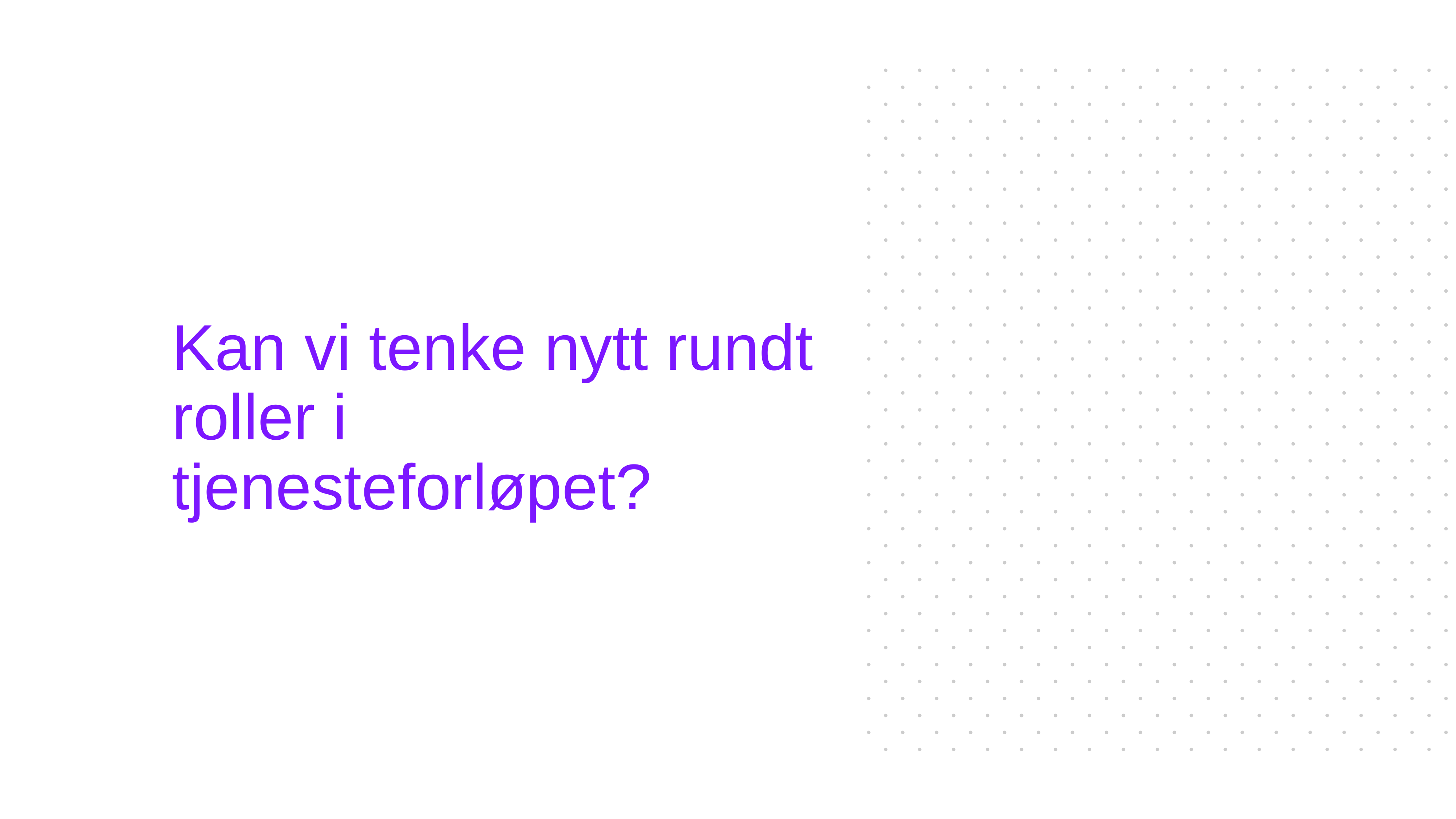

# Kan vi tenke nytt rundt roller i tjenesteforløpet?